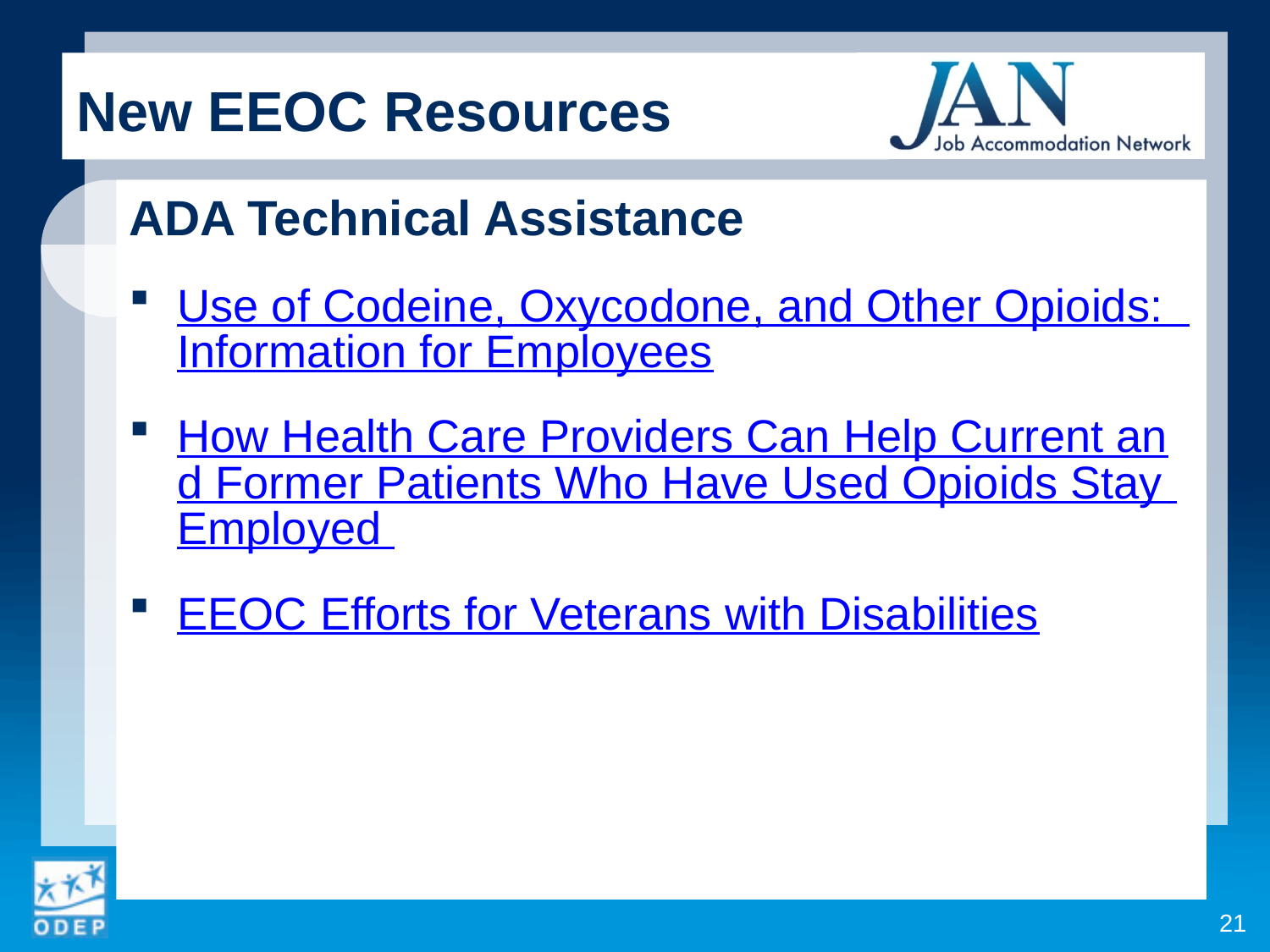

New EEOC Resources
ADA Technical Assistance
Use of Codeine, Oxycodone, and Other Opioids:  Information for Employees
How Health Care Providers Can Help Current and Former Patients Who Have Used Opioids Stay Employed
EEOC Efforts for Veterans with Disabilities

21